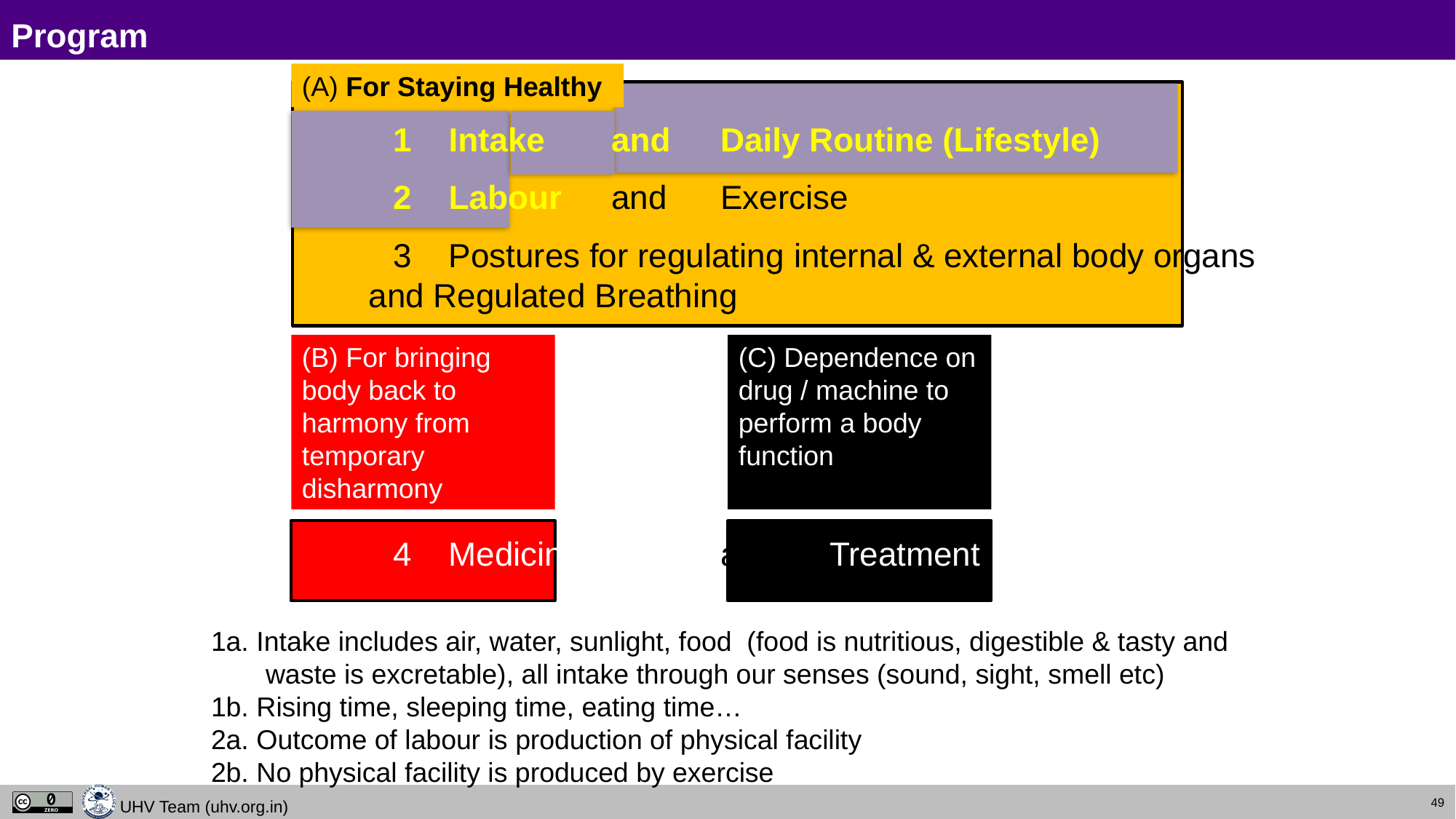

# Program
(A) For Staying Healthy

		1    Intake	and	Daily Routine (Lifestyle)

		2    Labour 	and	Exercise

		3    Postures for regulating internal & external body organs
               and Regulated Breathing

		4    Medicine 		and 	Treatment

(B) For bringing body back to harmony from temporary disharmony
(C) Dependence on drug / machine to perform a body function

1a. Intake includes air, water, sunlight, food  (food is nutritious, digestible & tasty and waste is excretable), all intake through our senses (sound, sight, smell etc)
1b. Rising time, sleeping time, eating time…
2a. Outcome of labour is production of physical facility
2b. No physical facility is produced by exercise